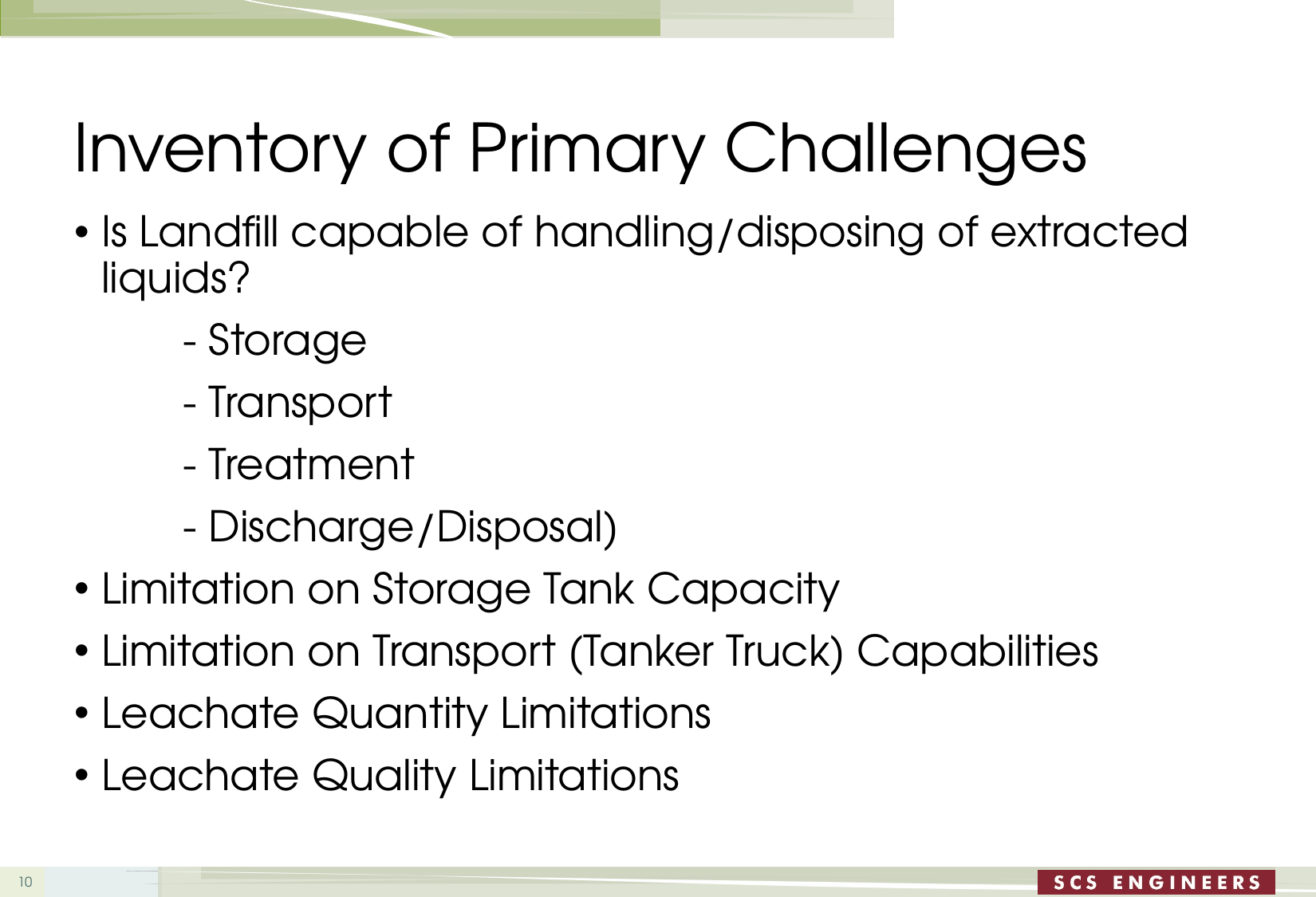

# Inventory of Primary Challenges
Is Landfill capable of handling/disposing of extracted liquids?
	- Storage
	- Transport
	- Treatment
	- Discharge/Disposal)
Limitation on Storage Tank Capacity
Limitation on Transport (Tanker Truck) Capabilities
Leachate Quantity Limitations
Leachate Quality Limitations
10